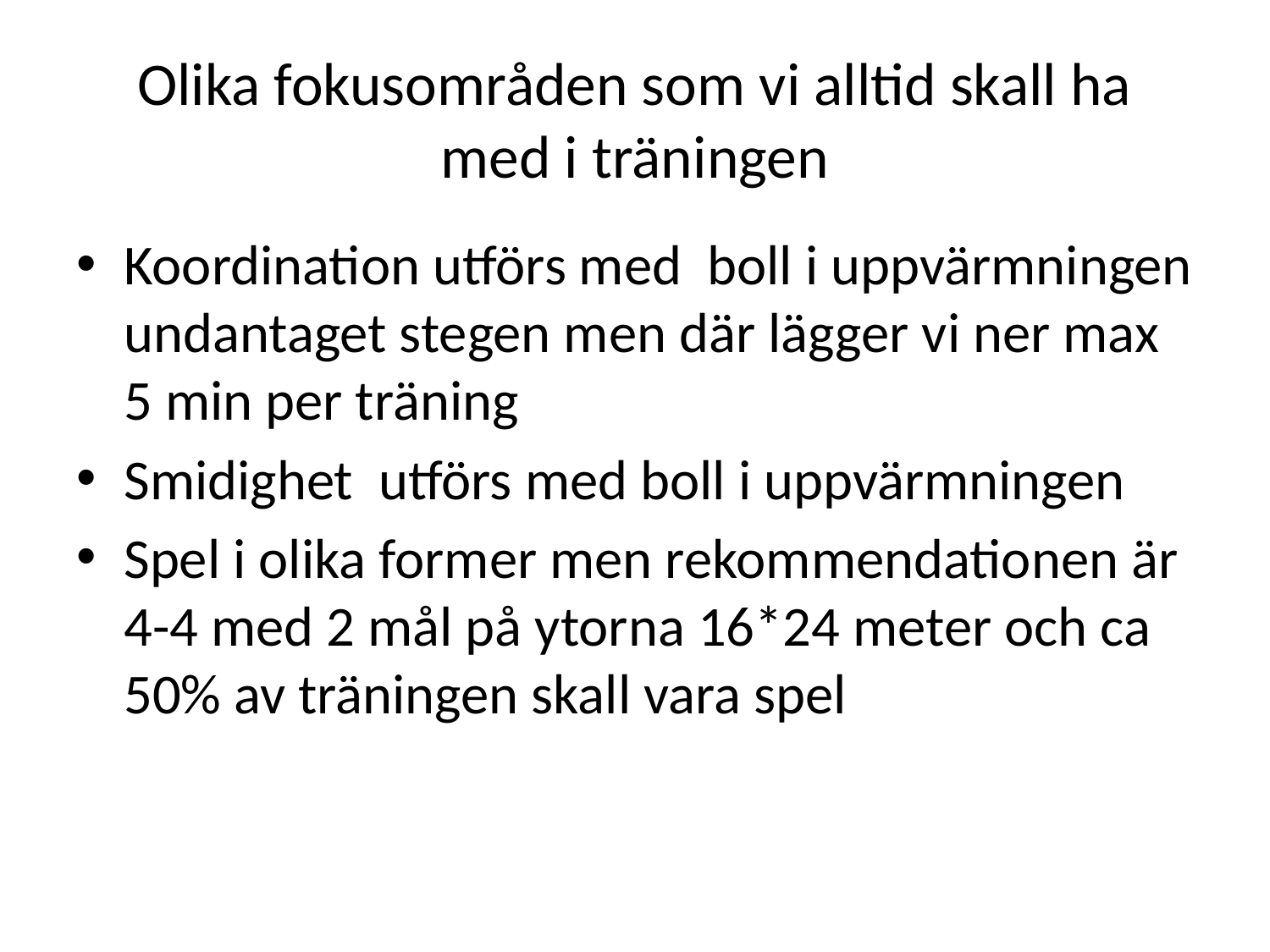

# Olika fokusområden som vi alltid skall ha med i träningen
Koordination utförs med  boll i uppvärmningen undantaget stegen men där lägger vi ner max 5 min per träning
Smidighet  utförs med boll i uppvärmningen
Spel i olika former men rekommendationen är 4-4 med 2 mål på ytorna 16*24 meter och ca 50% av träningen skall vara spel